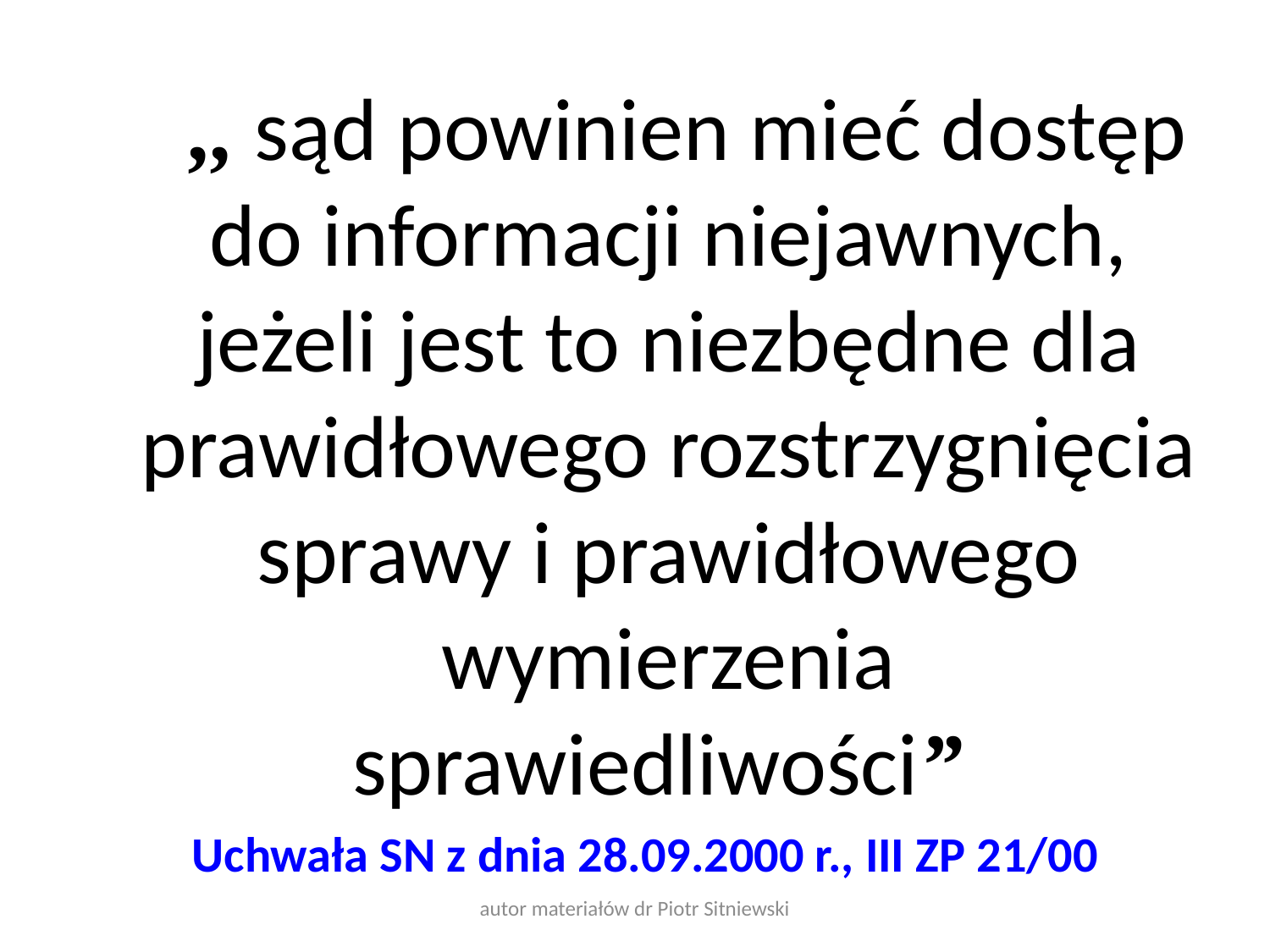

,, sąd powinien mieć dostęp do informacji niejawnych, jeżeli jest to niezbędne dla prawidłowego rozstrzygnięcia sprawy i prawidłowego wymierzenia sprawiedliwości”
Uchwała SN z dnia 28.09.2000 r., III ZP 21/00
autor materiałów dr Piotr Sitniewski